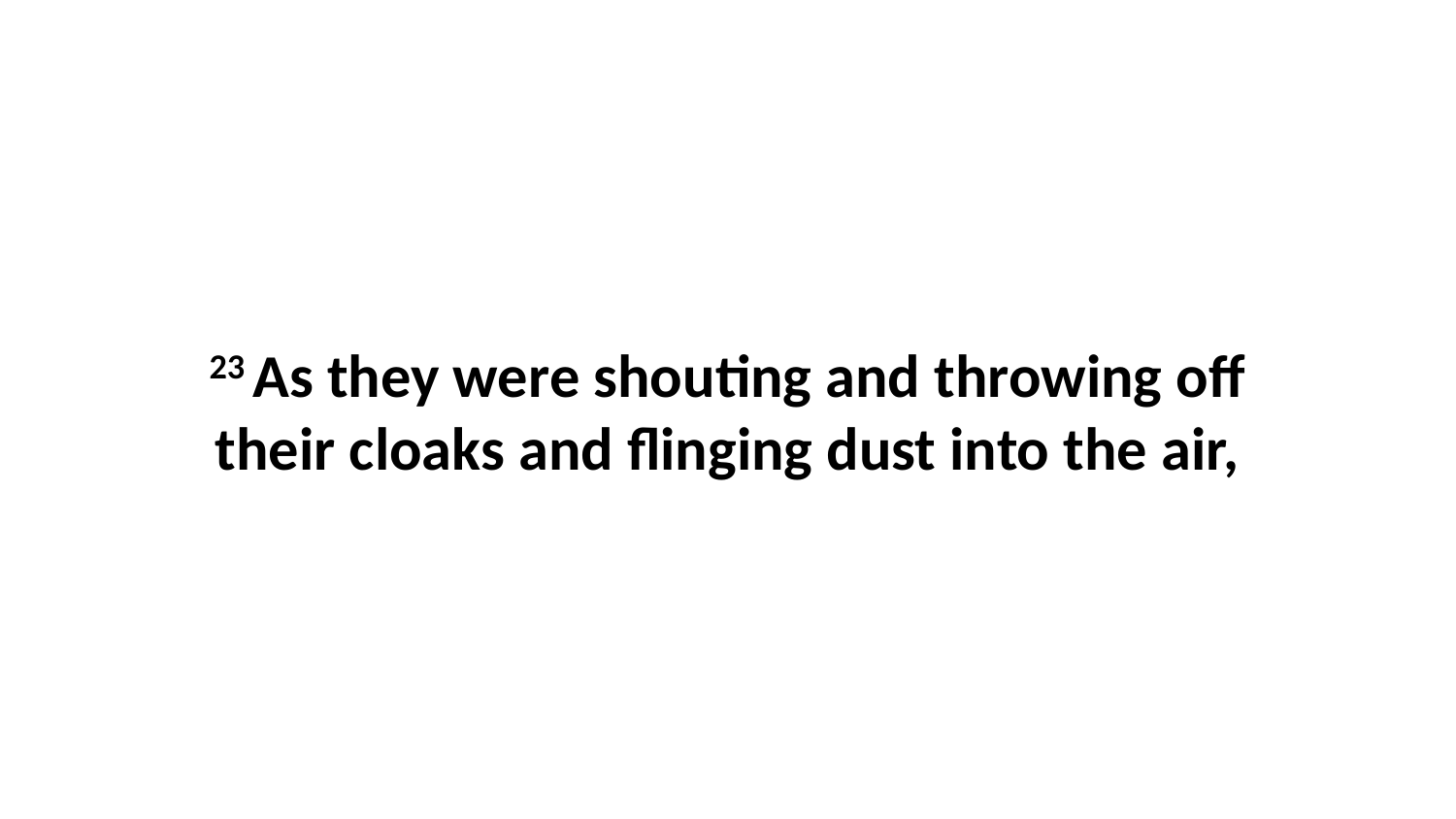

23 As they were shouting and throwing off their cloaks and flinging dust into the air,